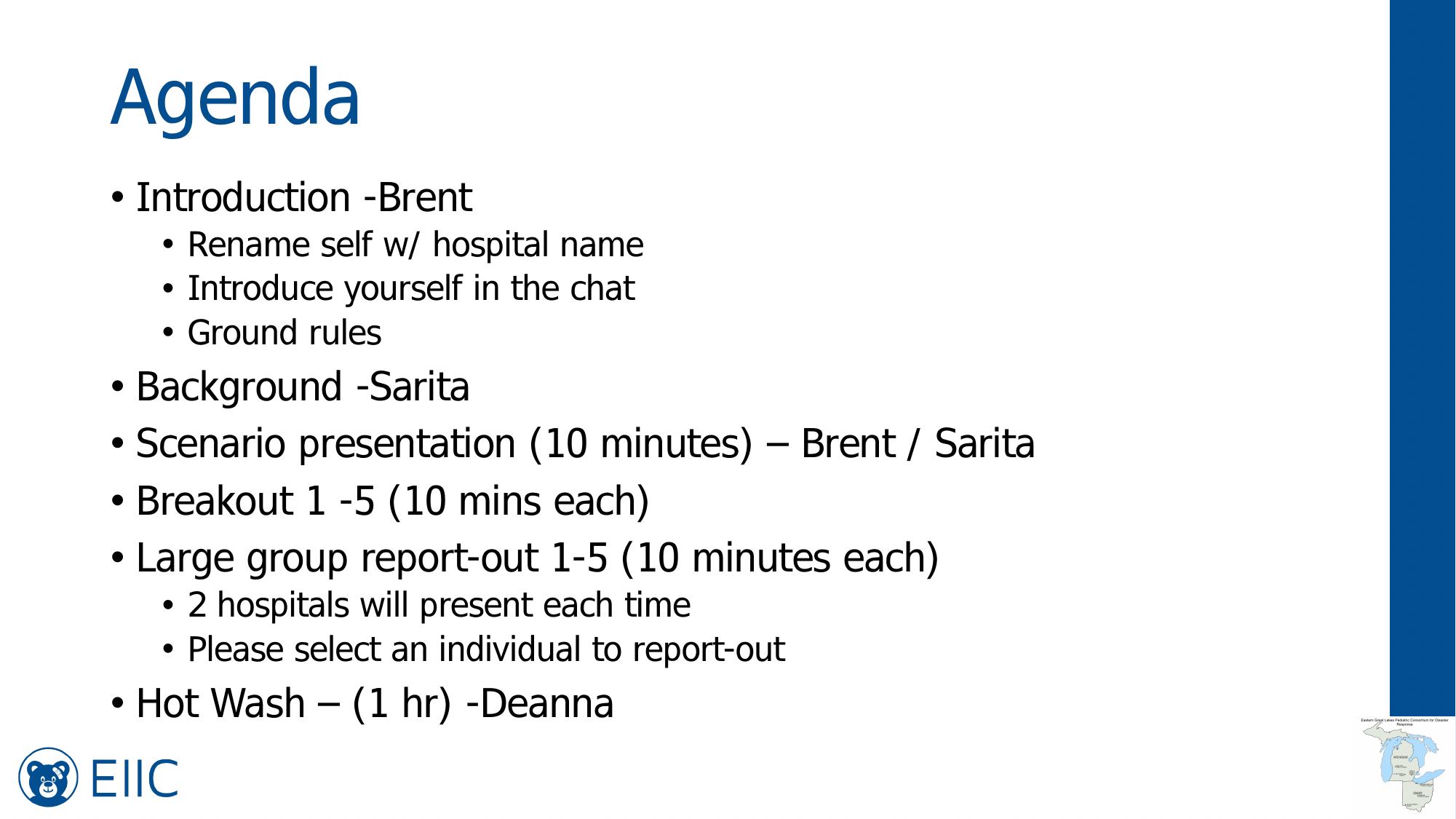

# Agenda
Introduction -Brent
Rename self w/ hospital name
Introduce yourself in the chat
Ground rules
Background -Sarita
Scenario presentation (10 minutes) – Brent / Sarita
Breakout 1 -5 (10 mins each)
Large group report-out 1-5 (10 minutes each)
2 hospitals will present each time
Please select an individual to report-out
Hot Wash – (1 hr) -Deanna